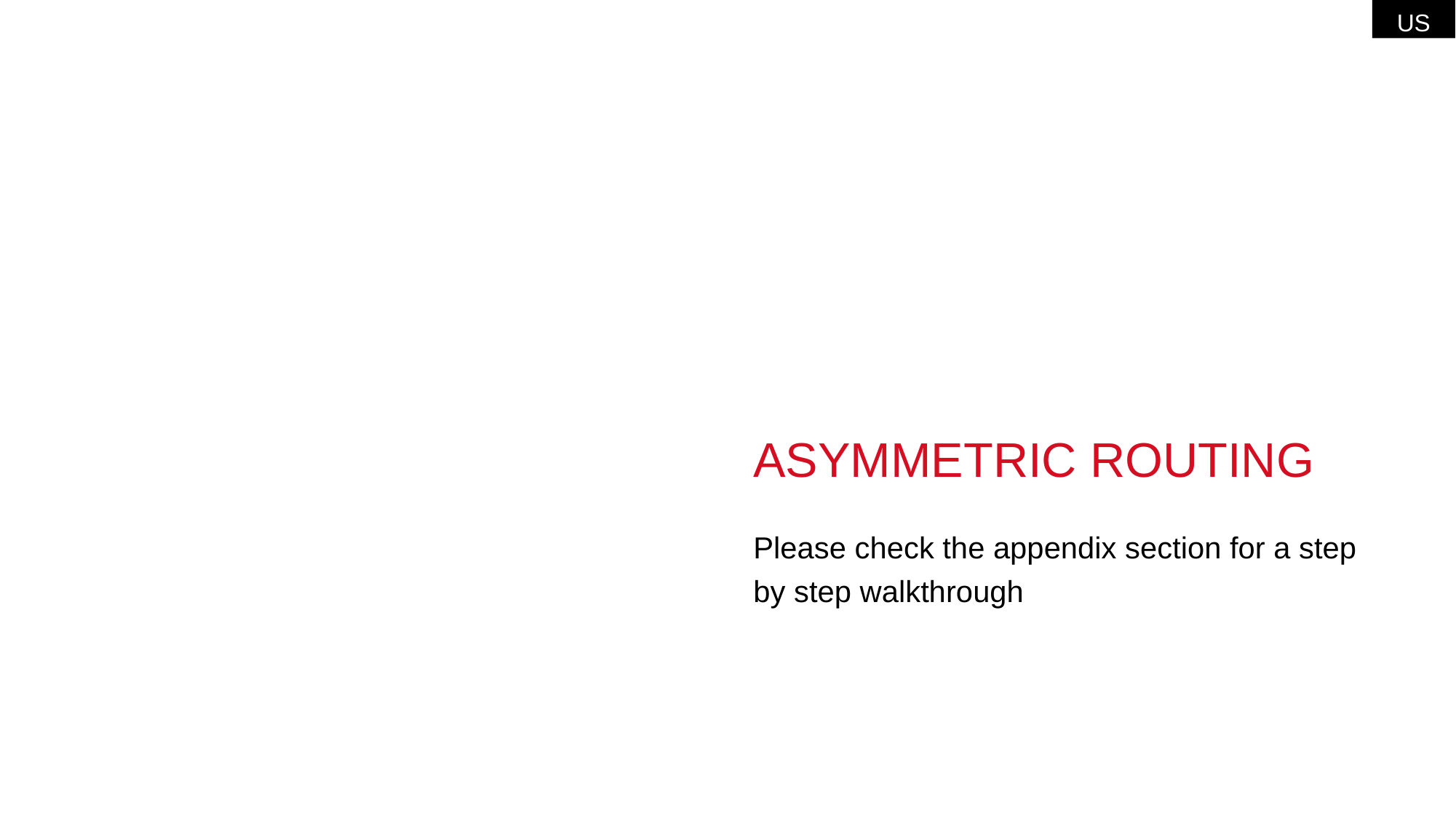

US
# ASYMMETRIC ROuting
Please check the appendix section for a step by step walkthrough